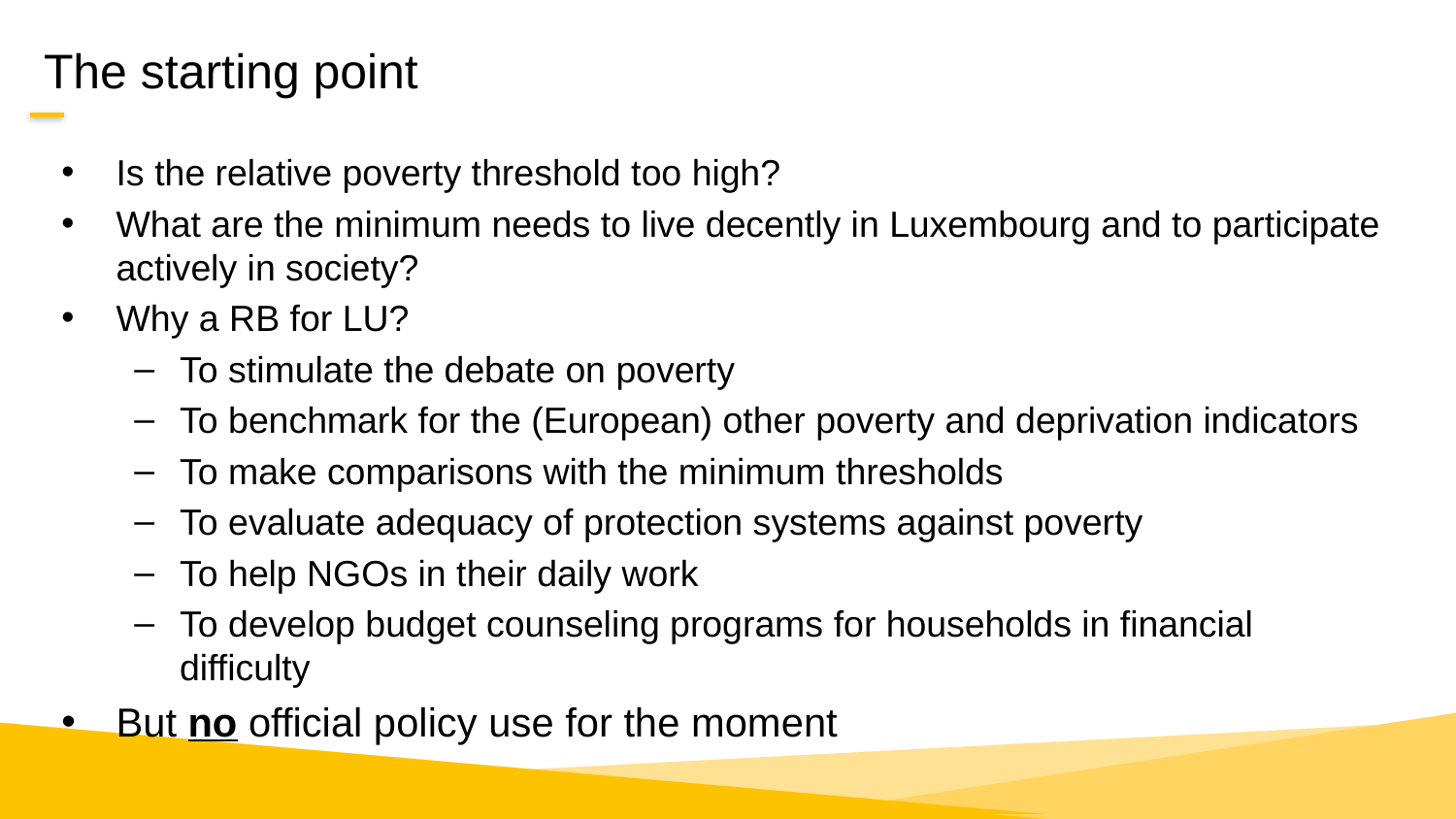

# The starting point
Is the relative poverty threshold too high?
What are the minimum needs to live decently in Luxembourg and to participate actively in society?
Why a RB for LU?
To stimulate the debate on poverty
To benchmark for the (European) other poverty and deprivation indicators
To make comparisons with the minimum thresholds
To evaluate adequacy of protection systems against poverty
To help NGOs in their daily work
To develop budget counseling programs for households in financial difficulty
But no official policy use for the moment